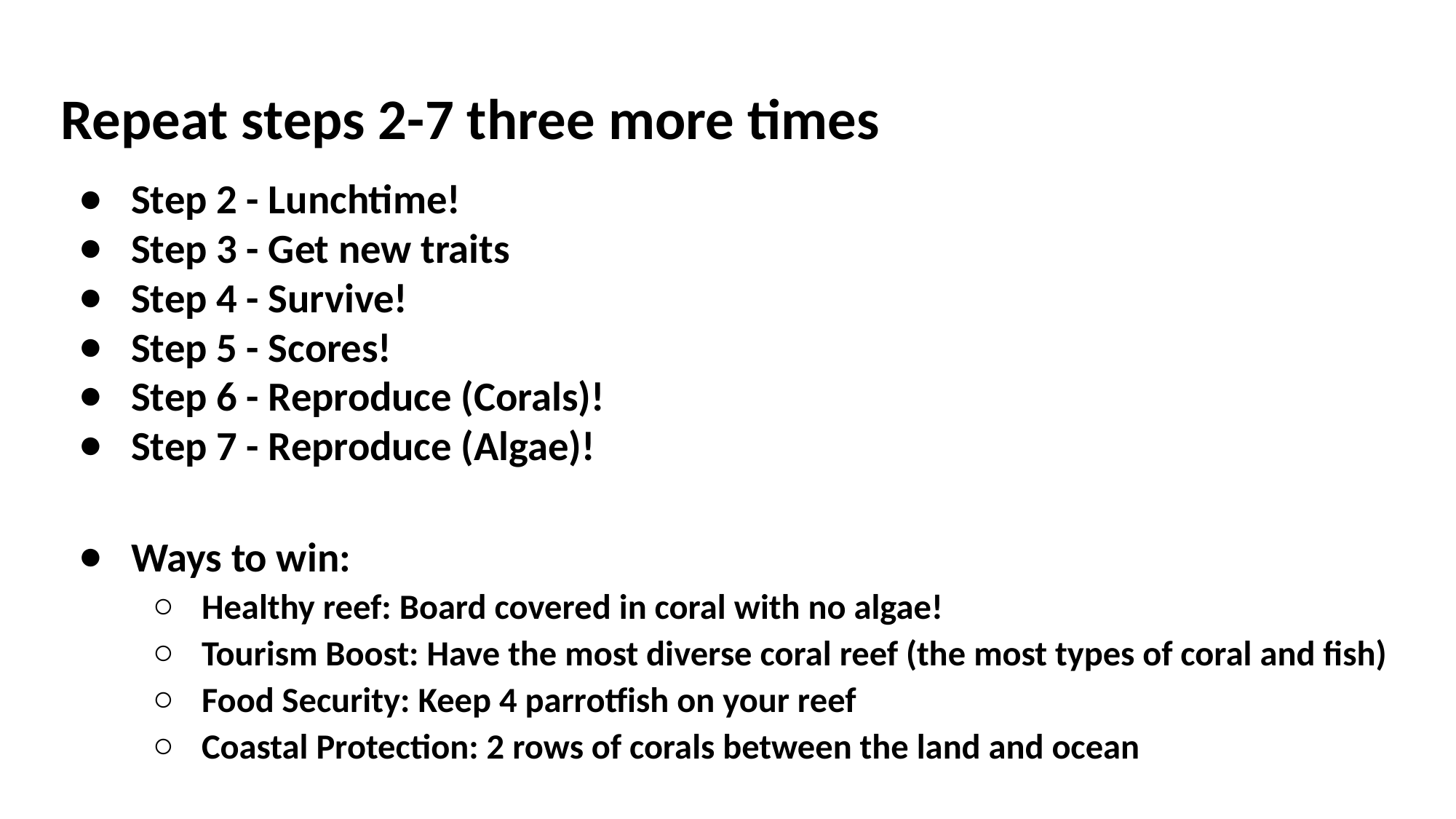

# Repeat steps 2-7 three more times
Step 2 - Lunchtime!
Step 3 - Get new traits
Step 4 - Survive!
Step 5 - Scores!
Step 6 - Reproduce (Corals)!
Step 7 - Reproduce (Algae)!

Ways to win:
Healthy reef: Board covered in coral with no algae!
Tourism Boost: Have the most diverse coral reef (the most types of coral and fish)
Food Security: Keep 4 parrotfish on your reef
Coastal Protection: 2 rows of corals between the land and ocean